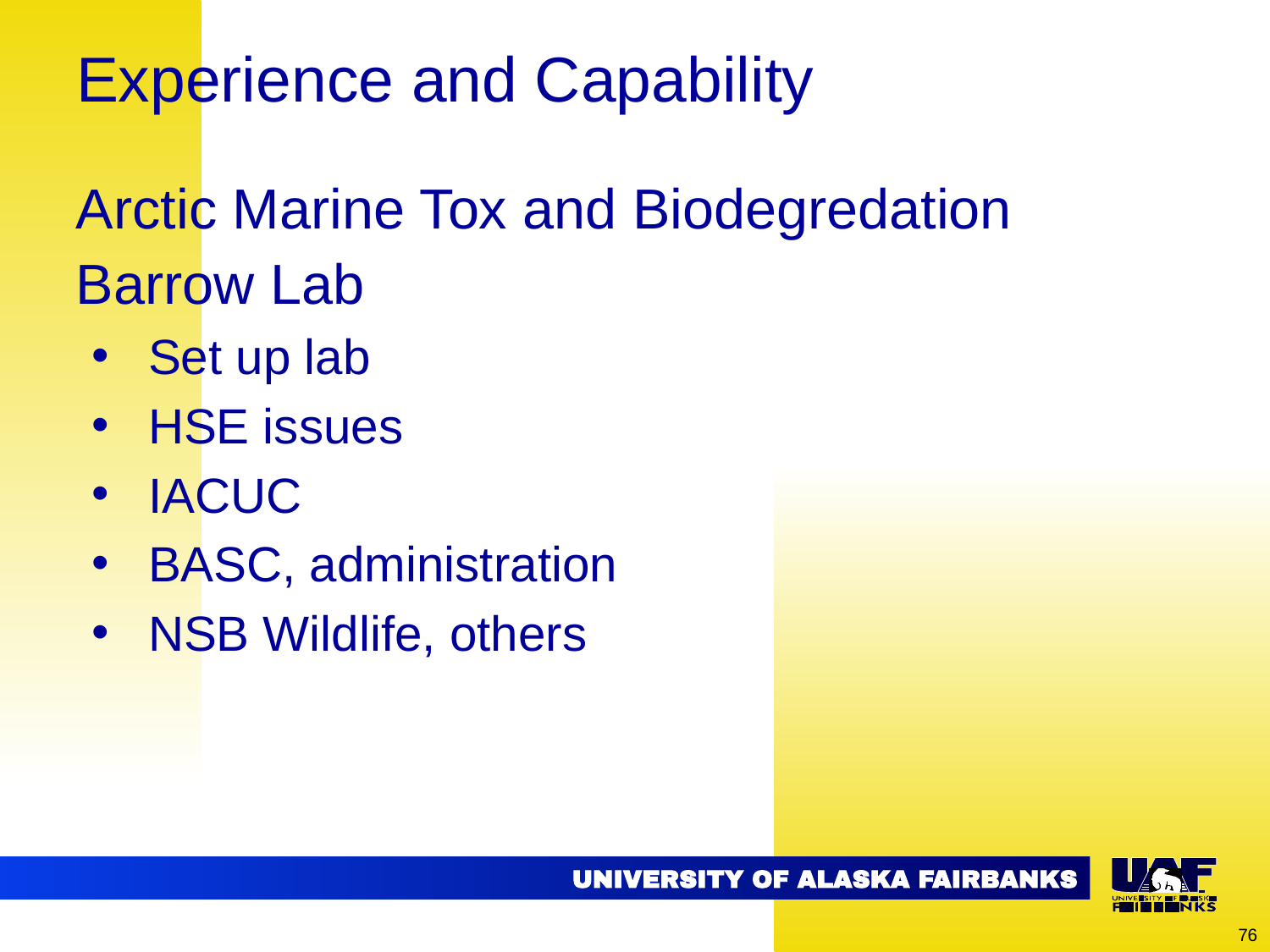

# Experience and Capability
Arctic Marine Tox and Biodegredation
Barrow Lab
Set up lab
HSE issues
IACUC
BASC, administration
NSB Wildlife, others